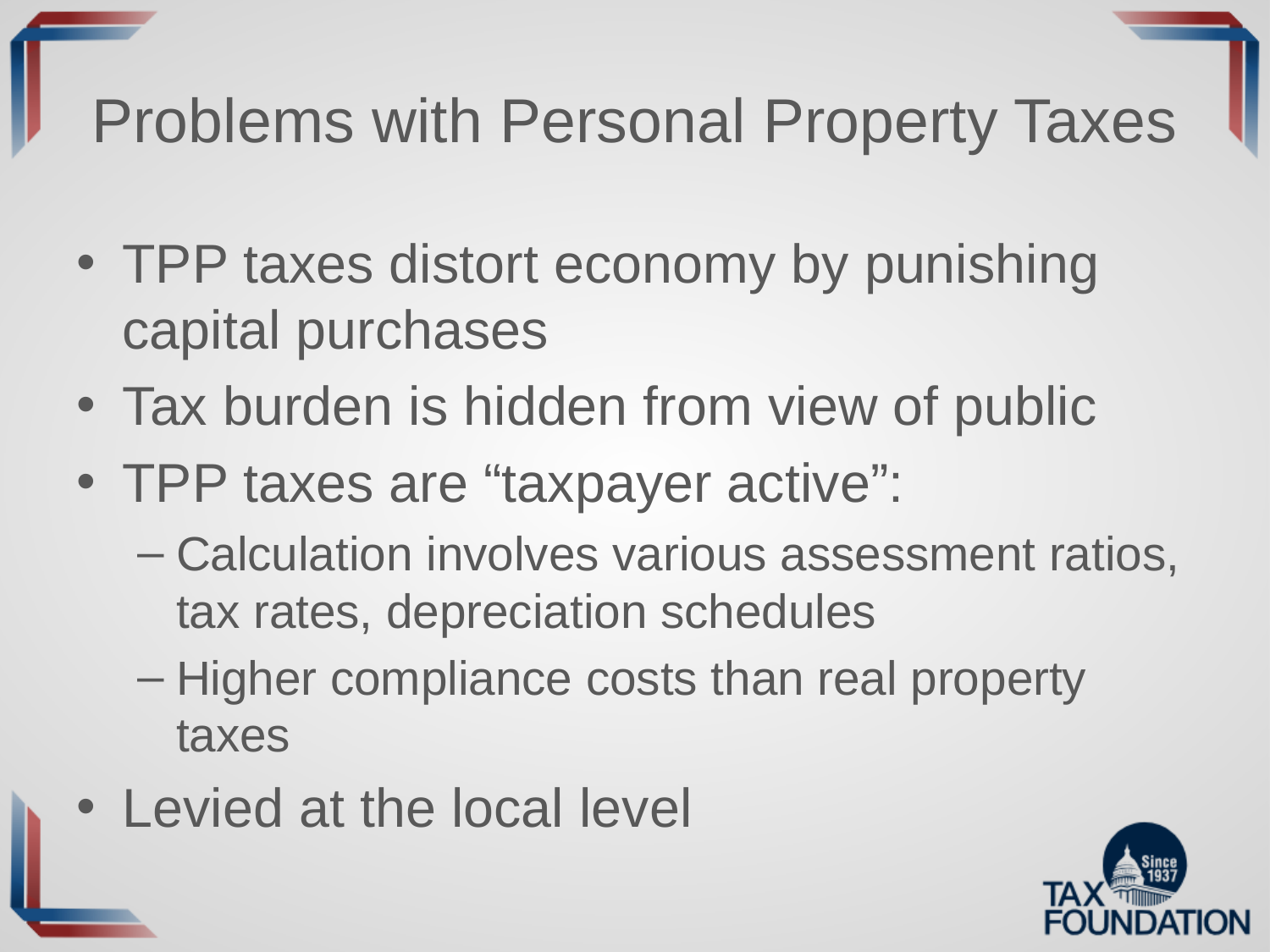

# Problems with Personal Property Taxes
TPP taxes distort economy by punishing capital purchases
Tax burden is hidden from view of public
TPP taxes are “taxpayer active”:
Calculation involves various assessment ratios, tax rates, depreciation schedules
Higher compliance costs than real property taxes
Levied at the local level